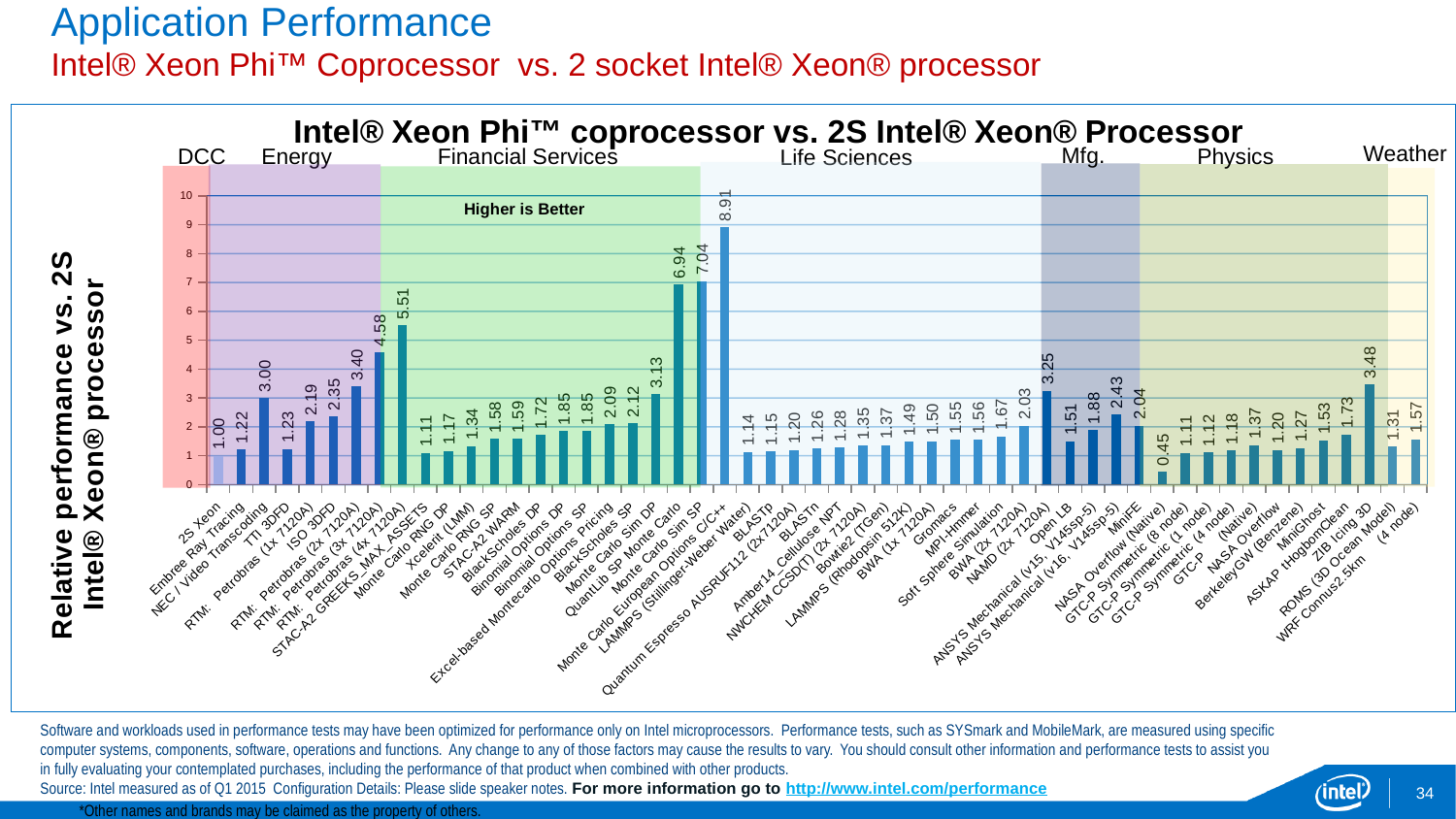

Application Performance
Intel® Xeon Phi™ Coprocessor  vs. 2 socket Intel® Xeon® processor

### Chart: Intel® Xeon Phi™ coprocessor vs. 2S Intel® Xeon® Processor

| Category | 7120P |
|---|---|
| 2S Xeon | 1.0 |
| Embree Ray Tracing | 1.215013648771611 |
| NEC / Video Transcoding | 3.0 |
| TTI 3DFD | 1.230670103092784 |
| RTM:  Petrobras (1x 7120A) | 2.186046511627908 |
| ISO 3DFD | 2.352789938507478 |
| RTM:  Petrobras (2x 7120A) | 3.395348837209302 |
| RTM:  Petrobras (3x 7120A) | 4.581395348837209 |
| RTM:  Petrobras (4x 7120A) | 5.511627906976744 |
| STAC-A2 GREEKS_MAX_ASSETS | 1.106382978723405 |
| Monte Carlo RNG DP | 1.16827746513335 |
| Xcelerit (LMM) | 1.340782122905028 |
| Monte Carlo RNG SP | 1.582757296466974 |
| STAC-A2 WARM | 1.58888888888889 |
| BlackScholes DP | 1.723087339201083 |
| Binomial Options DP | 1.849124764257444 |
| Binomial Options SP | 1.854810033097185 |
| Excel-based Montecarlo Options Pricing | 2.09375 |
| BlackScholes SP | 2.11995032507853 |
| Monte Carlo Sim DP | 3.125319047485486 |
| QuantLib SP Monte Carlo | 6.936274509803922 |
| Monte Carlo Sim SP | 7.042093722910611 |
| Monte Carlo European Options C/C++ | 8.91419533412416 |
| LAMMPS (Stillinger-Weber Water) | 1.13857282215993 |
| BLASTp | 1.154639175257732 |
| Quantum Espresso AUSRUF112 (2x7120A) | 1.2 |
| BLASTn | 1.25598086124402 |
| Amber14_Cellulose NPT | 1.27741935483871 |
| NWCHEM CCSD(T) (2x 7120A) | 1.351791530944625 |
| Bowtie2 (TGen) | 1.373238369449917 |
| LAMMPS (Rhodopsin 512K) | 1.485964912280701 |
| BWA (1x 7120A) | 1.499790215658303 |
| Gromacs | 1.553209823352003 |
| MPI-Hmmer | 1.56140350877193 |
| Soft Sphere Simulation | 1.66857142857143 |
| BWA (2x 7120A) | 2.0349538881931 |
| NAMD (2x 7120A) | 3.246835443037975 |
| Open LB | 1.508379888268156 |
| ANSYS Mechanical (v15, V145sp-5) | 1.884809417040358 |
| ANSYS Mechanical (v16, V145sp-5) | 2.433566433566434 |
| MiniFE | 2.036945812807879 |
| NASA Overflow (Native) | 0.44794952681388 |
| GTC-P Symmetric (8 node) | 1.105702153472854 |
| GTC-P Symmetric (1 node) | 1.117007939824488 |
| GTC-P Symmetric (4 node) | 1.183065909651938 |
| GTC-P     (Native) | 1.373363262252151 |
| NASA Overflow | 1.203389830508474 |
| BerkeleyGW (Benzene) | 1.271172855997863 |
| MiniGhost | 1.531914893617021 |
| ASKAP tHogbomClean | 1.734806629834254 |
| ZIB Icing 3D | 3.475806451612903 |
| ROMS (3D Ocean Model) | 1.30951923076923 |
| WRF Connus2.5km     (4 node) | 1.571929824561404 |
Weather
Mfg.
DCC
Energy
Financial Services
Physics
Life Sciences

Higher is Better
Software and workloads used in performance tests may have been optimized for performance only on Intel microprocessors.  Performance tests, such as SYSmark and MobileMark, are measured using specific computer systems, components, software, operations and functions.  Any change to any of those factors may cause the results to vary.  You should consult other information and performance tests to assist you in fully evaluating your contemplated purchases, including the performance of that product when combined with other products.
Source: Intel measured as of Q1 2015  Configuration Details: Please slide speaker notes. For more information go to http://www.intel.com/performance
34
*Other names and brands may be claimed as the property of others.